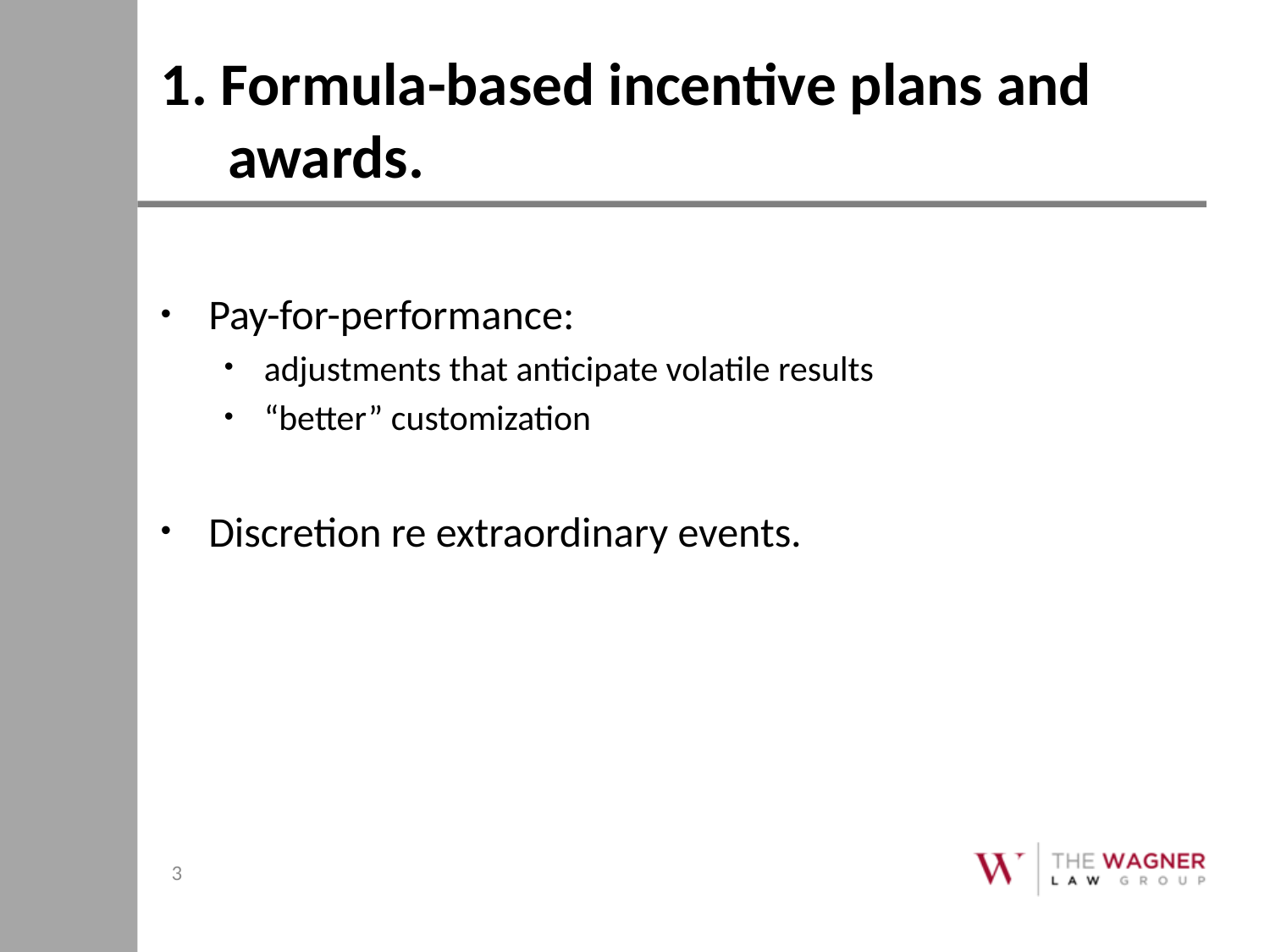

# 1. Formula-based incentive plans and awards.

Pay-for-performance:
adjustments that anticipate volatile results
“better” customization

Discretion re extraordinary events.

3